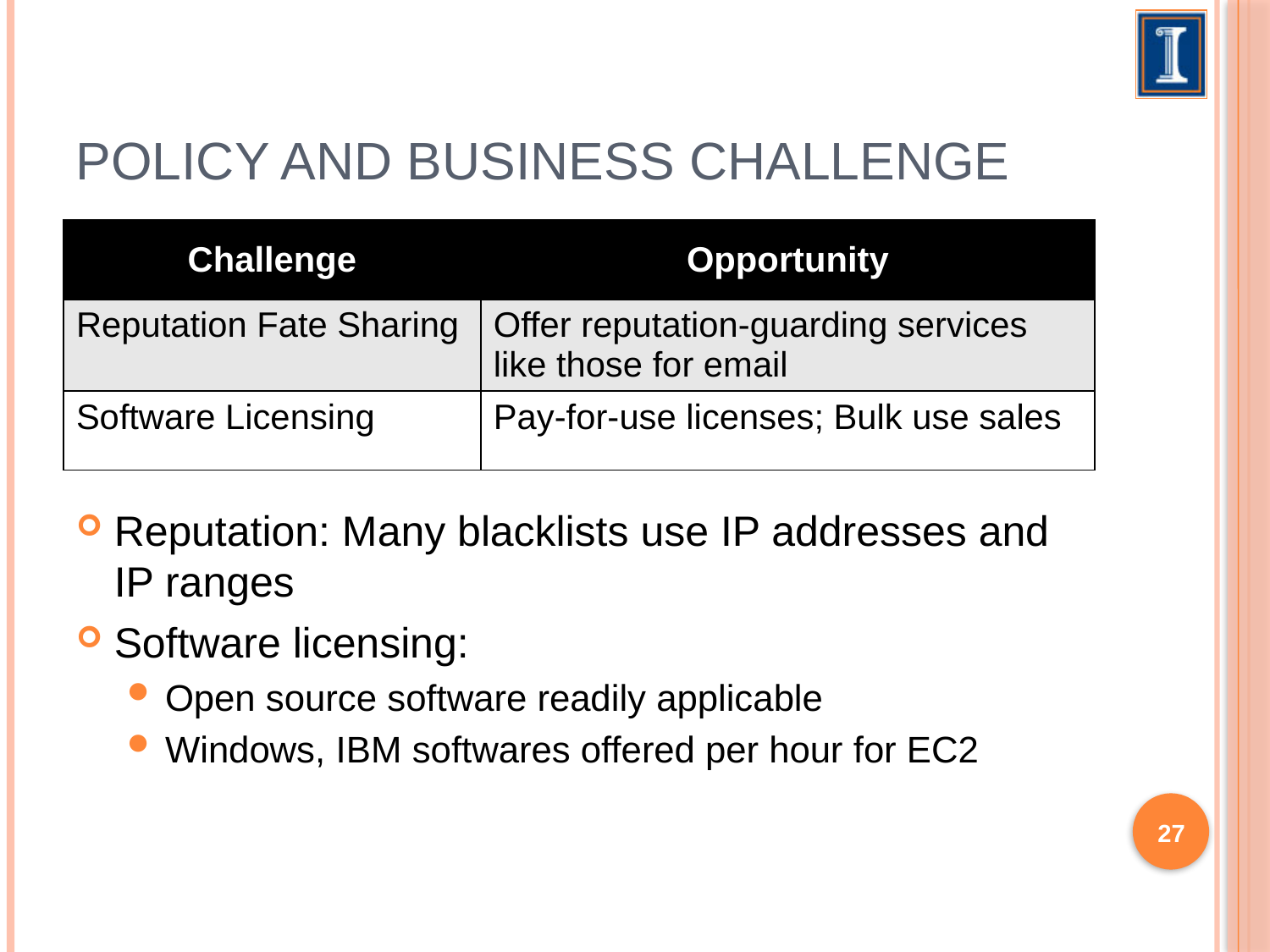

# Policy and business challenge
| Challenge | Opportunity |
| --- | --- |
| Reputation Fate Sharing | Offer reputation-guarding services like those for email |
| Software Licensing | Pay-for-use licenses; Bulk use sales |
Reputation: Many blacklists use IP addresses and IP ranges
Software licensing:
Open source software readily applicable
Windows, IBM softwares offered per hour for EC2
27